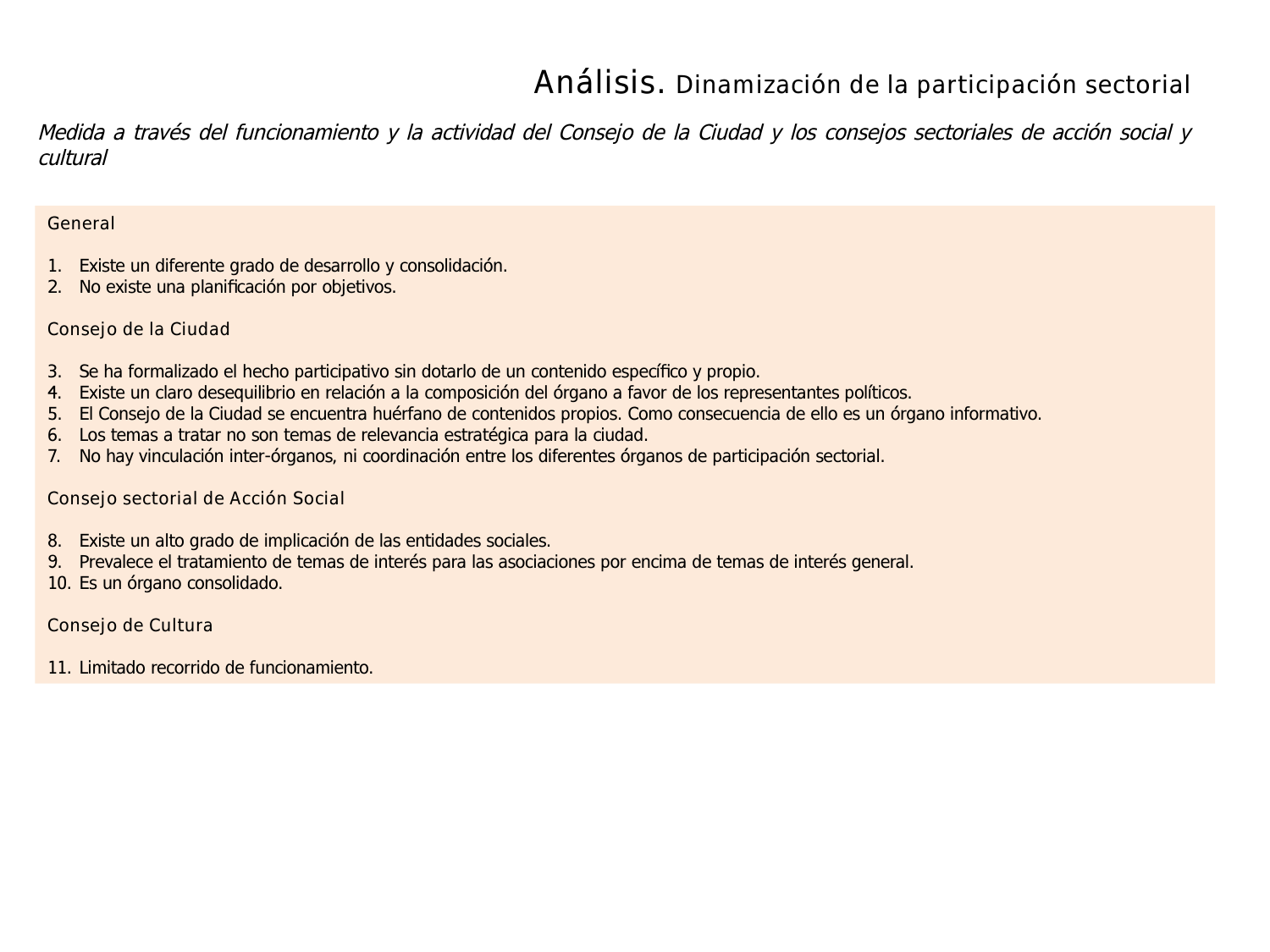

Análisis. Dinamización de la participación sectorial
Medida a través del funcionamiento y la actividad del Consejo de la Ciudad y los consejos sectoriales de acción social y cultural
General

Existe un diferente grado de desarrollo y consolidación.
No existe una planificación por objetivos.

Consejo de la Ciudad

Se ha formalizado el hecho participativo sin dotarlo de un contenido específico y propio.
Existe un claro desequilibrio en relación a la composición del órgano a favor de los representantes políticos.
El Consejo de la Ciudad se encuentra huérfano de contenidos propios. Como consecuencia de ello es un órgano informativo.
Los temas a tratar no son temas de relevancia estratégica para la ciudad.
No hay vinculación inter-órganos, ni coordinación entre los diferentes órganos de participación sectorial.

Consejo sectorial de Acción Social

Existe un alto grado de implicación de las entidades sociales.
Prevalece el tratamiento de temas de interés para las asociaciones por encima de temas de interés general.
Es un órgano consolidado.

Consejo de Cultura

Limitado recorrido de funcionamiento.